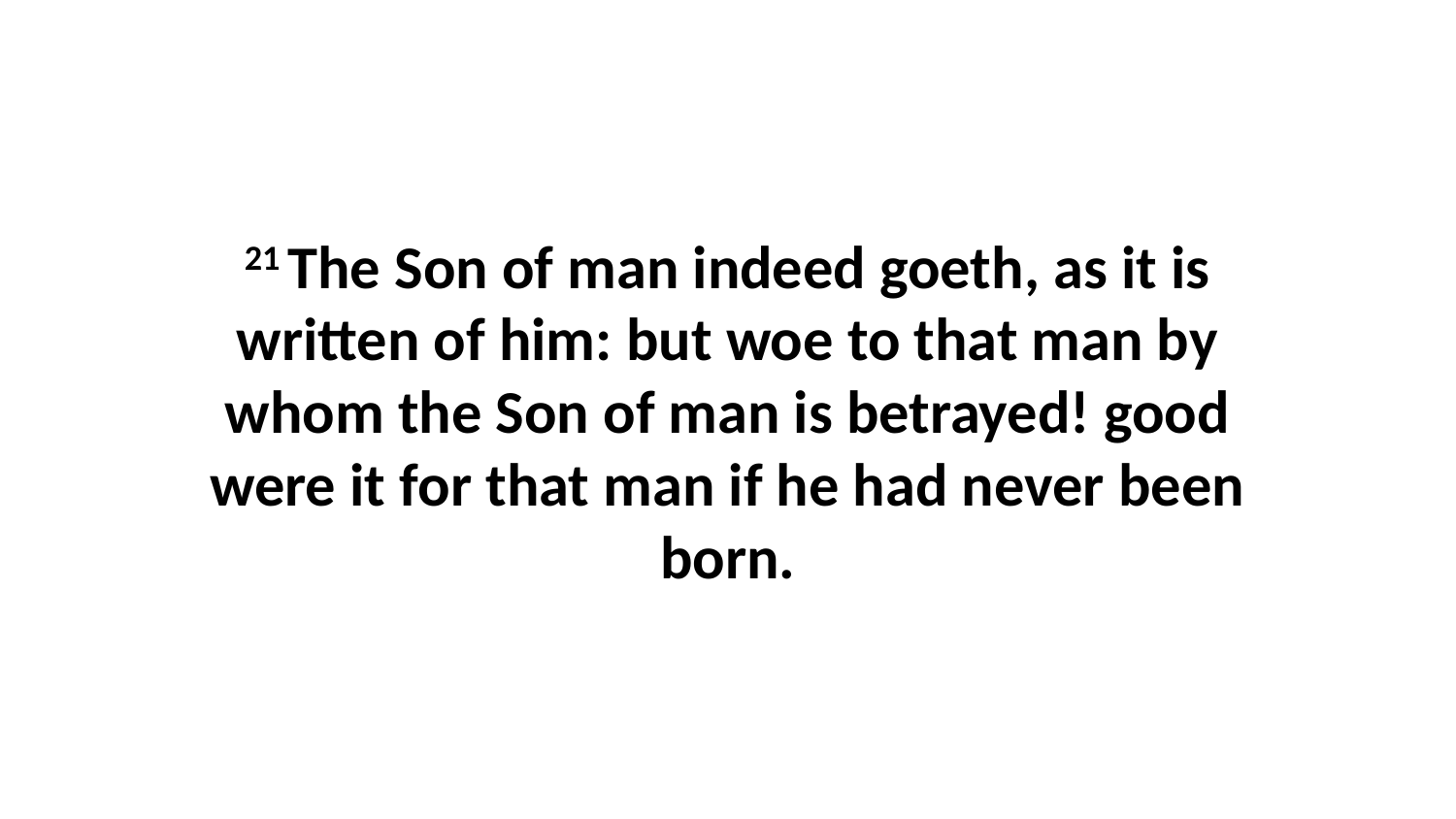

21 The Son of man indeed goeth, as it is written of him: but woe to that man by whom the Son of man is betrayed! good were it for that man if he had never been born.